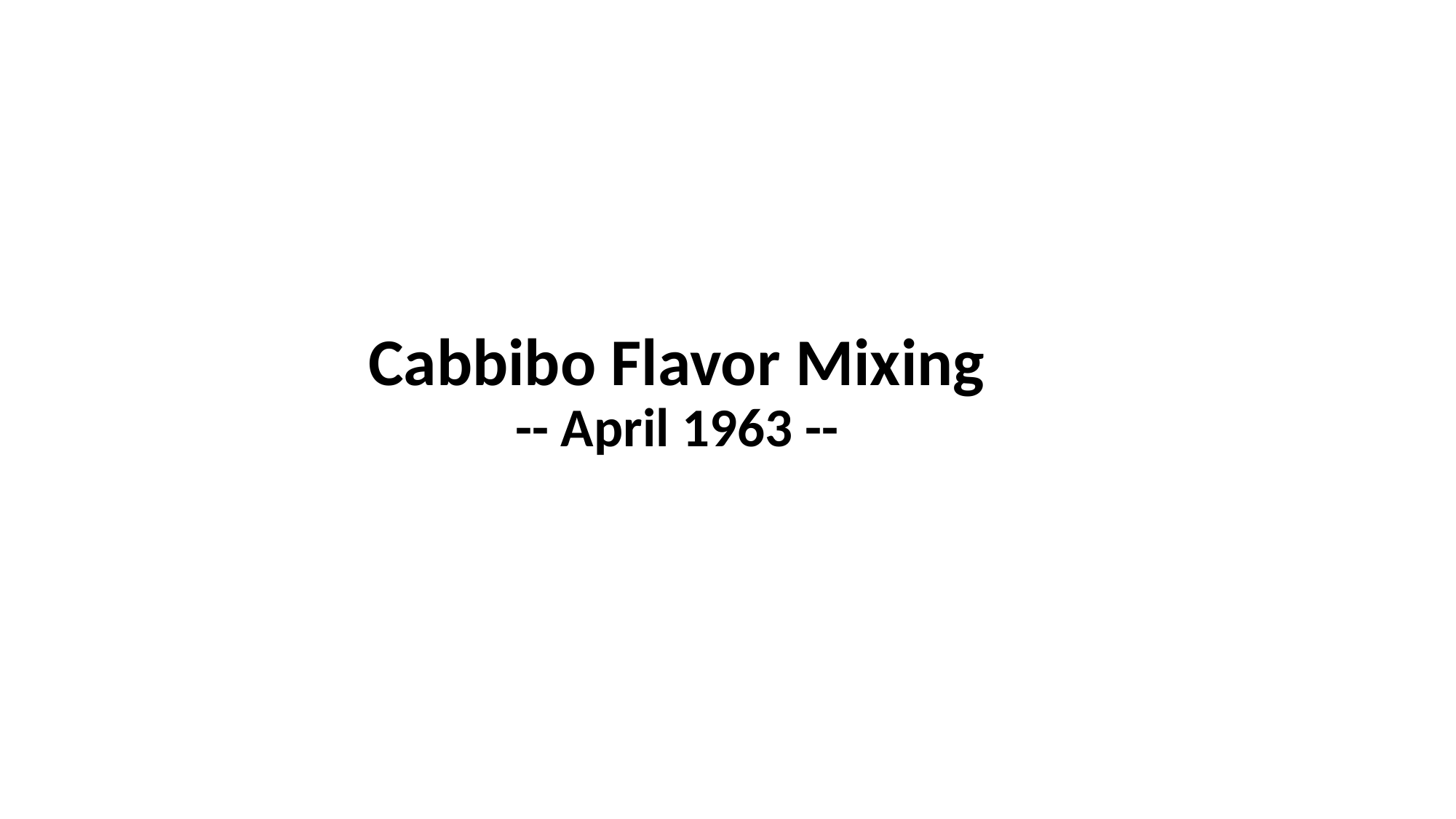

# Cabbibo Flavor Mixing -- April 1963 --